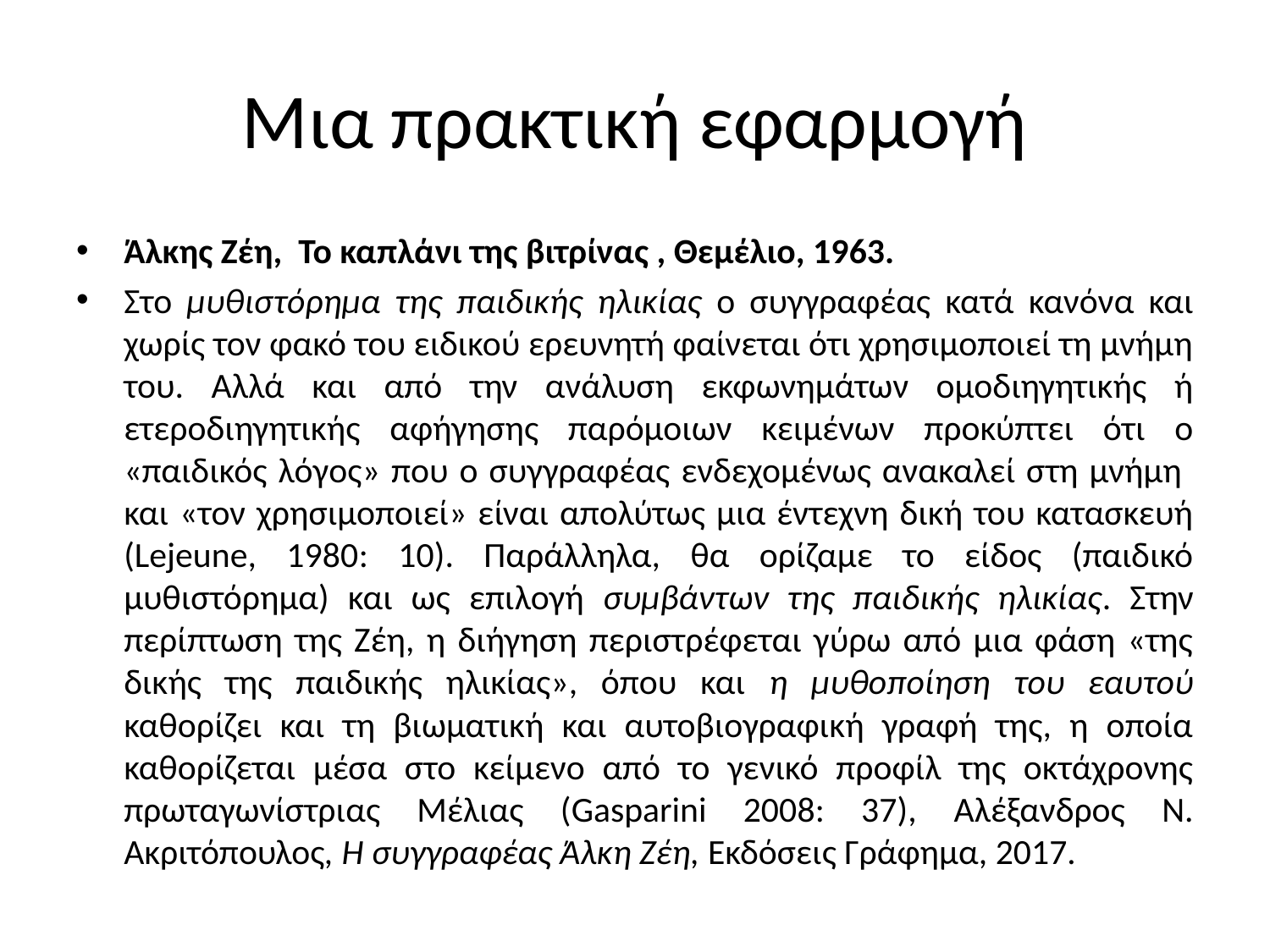

# Μια πρακτική εφαρμογή
Άλκης Ζέη,  Το καπλάνι της βιτρίνας , Θεμέλιο, 1963.
Στο μυθιστόρημα της παιδικής ηλικίας ο συγγραφέας κατά κανόνα και χωρίς τον φακό του ειδικού ερευνητή φαίνεται ότι χρησιμοποιεί τη μνήμη του. Αλλά και από την ανάλυση εκφωνημάτων ομοδιηγητικής ή ετεροδιηγητικής αφήγησης παρόμοιων κειμένων προκύπτει ότι ο «παιδικός λόγος» που ο συγγραφέας ενδεχομένως ανακαλεί στη μνήμη  και «τον χρησιμοποιεί» είναι απολύτως μια έντεχνη δική του κατασκευή (Lejeune, 1980: 10). Παράλληλα, θα ορίζαμε το είδος (παιδικό μυθιστόρημα) και ως επιλογή συμβάντων της παιδικής ηλικίας. Στην περίπτωση της Ζέη, η διήγηση περιστρέφεται γύρω από μια φάση «της δικής της παιδικής ηλικίας», όπου και η μυθοποίηση του εαυτού καθορίζει και τη βιωματική και αυτοβιογραφική γραφή της, η οποία καθορίζεται μέσα στο κείμενο από το γενικό προφίλ της οκτάχρονης πρωταγωνίστριας Μέλιας (Gasparini 2008: 37), Αλέξανδρος Ν. Ακριτόπουλος, Η συγγραφέας Άλκη Ζέη, Εκδόσεις Γράφημα, 2017.